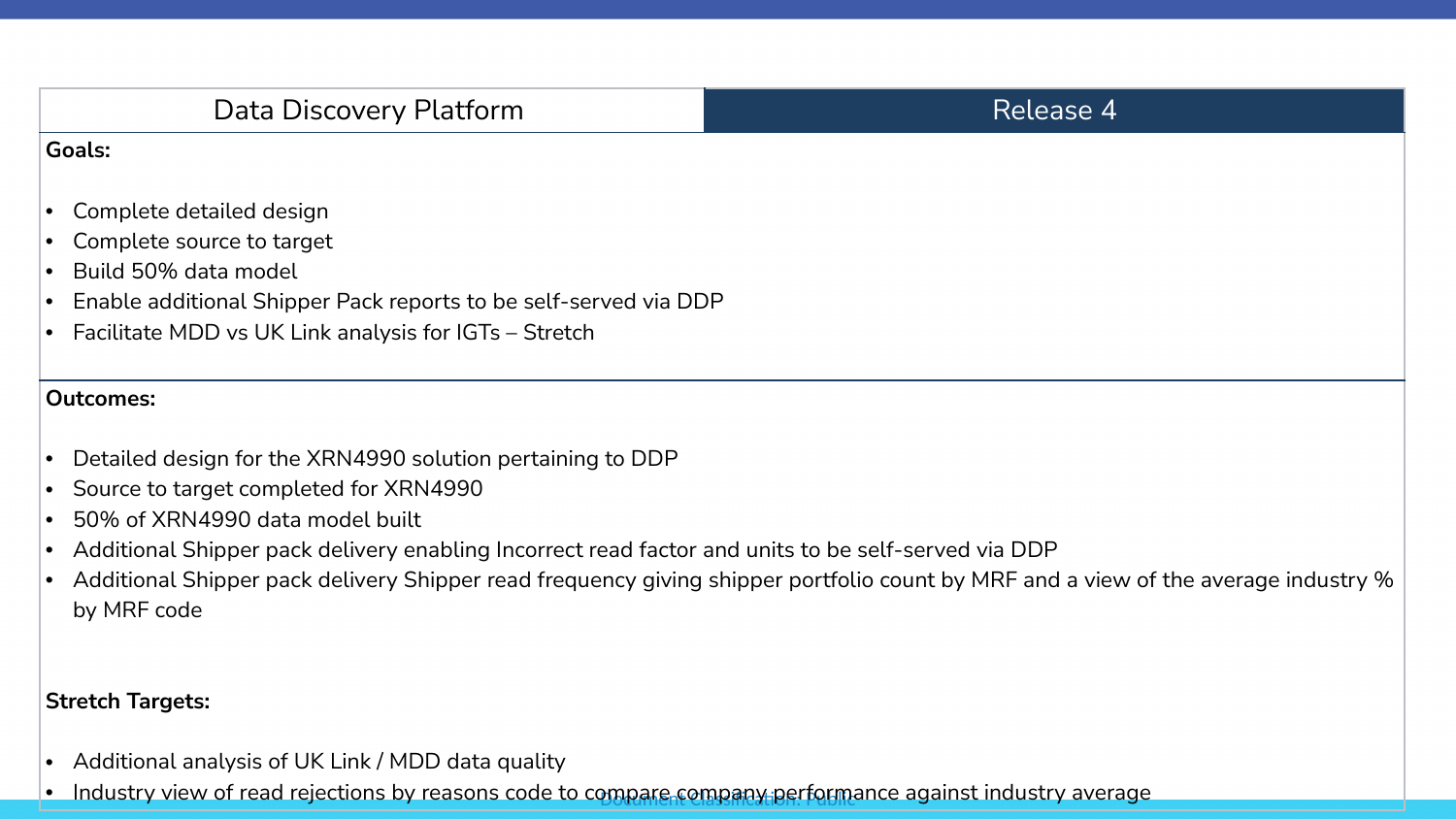

| Data Discovery Platform | Release 4 |
| --- | --- |
| Goals: Complete detailed design  Complete source to target  Build 50% data model  Enable additional Shipper Pack reports to be self-served via DDP Facilitate MDD vs UK Link analysis for IGTs – Stretch |  |
| Outcomes: Detailed design for the XRN4990 solution pertaining to DDP Source to target completed for XRN4990 50% of XRN4990 data model built Additional Shipper pack delivery enabling Incorrect read factor and units to be self-served via DDP Additional Shipper pack delivery Shipper read frequency giving shipper portfolio count by MRF and a view of the average industry % by MRF code Stretch Targets:  Additional analysis of UK Link / MDD data quality  Industry view of read rejections by reasons code to compare company performance against industry average |  |